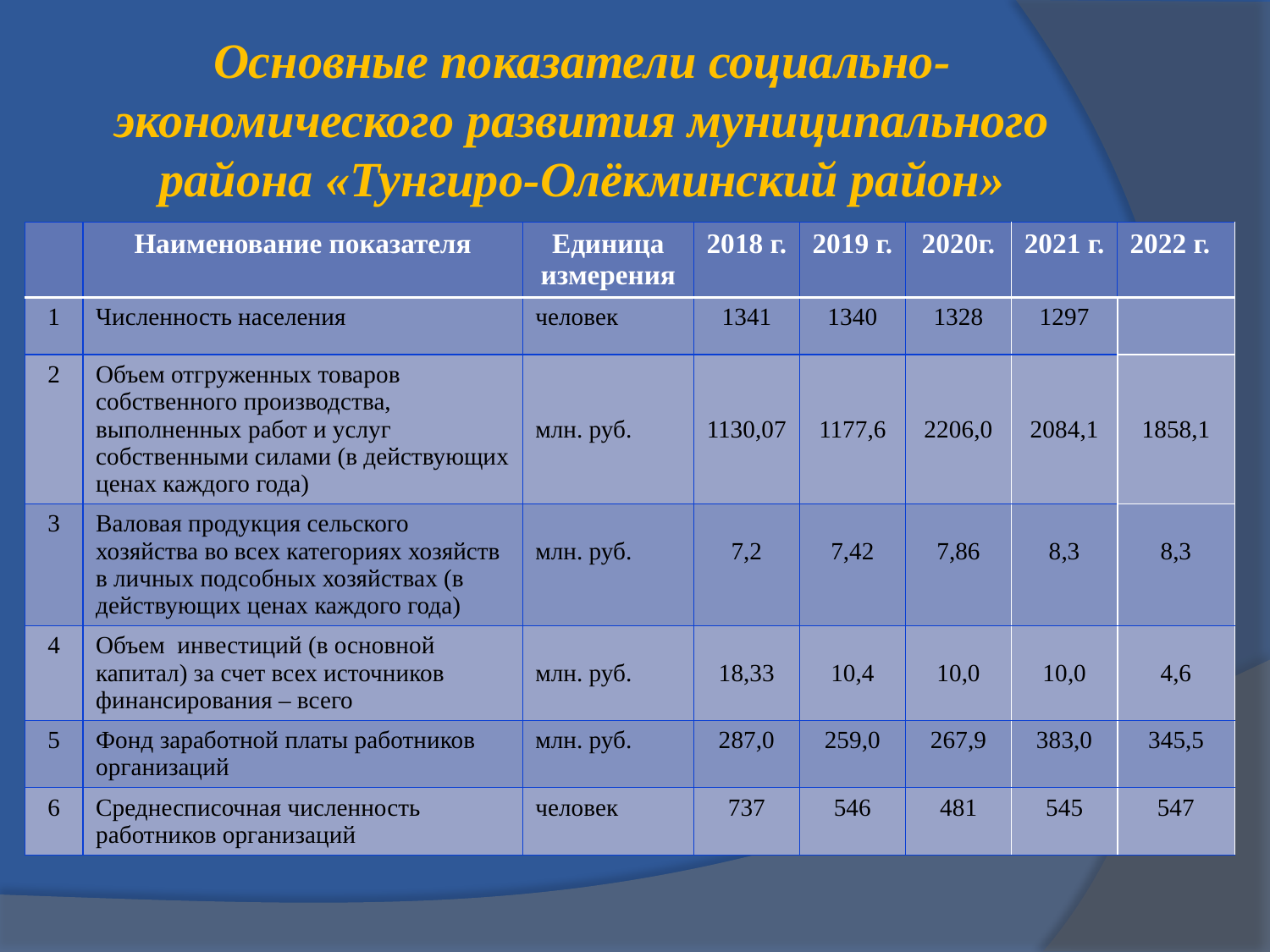

# Основные показатели социально-экономического развития муниципального района «Тунгиро-Олёкминский район»
|  | Наименование показателя | Единица измерения | 2018 г. | 2019 г. | 2020г. | 2021 г. | 2022 г. |
| --- | --- | --- | --- | --- | --- | --- | --- |
| 1 | Численность населения | человек | 1341 | 1340 | 1328 | 1297 |  |
| 2 | Объем отгруженных товаров собственного производства, выполненных работ и услуг собственными силами (в действующих ценах каждого года) | млн. руб. | 1130,07 | 1177,6 | 2206,0 | 2084,1 | 1858,1 |
| 3 | Валовая продукция сельского хозяйства во всех категориях хозяйств в личных подсобных хозяйствах (в действующих ценах каждого года) | млн. руб. | 7,2 | 7,42 | 7,86 | 8,3 | 8,3 |
| 4 | Объем инвестиций (в основной капитал) за счет всех источников финансирования – всего | млн. руб. | 18,33 | 10,4 | 10,0 | 10,0 | 4,6 |
| 5 | Фонд заработной платы работников организаций | млн. руб. | 287,0 | 259,0 | 267,9 | 383,0 | 345,5 |
| 6 | Среднесписочная численность работников организаций | человек | 737 | 546 | 481 | 545 | 547 |